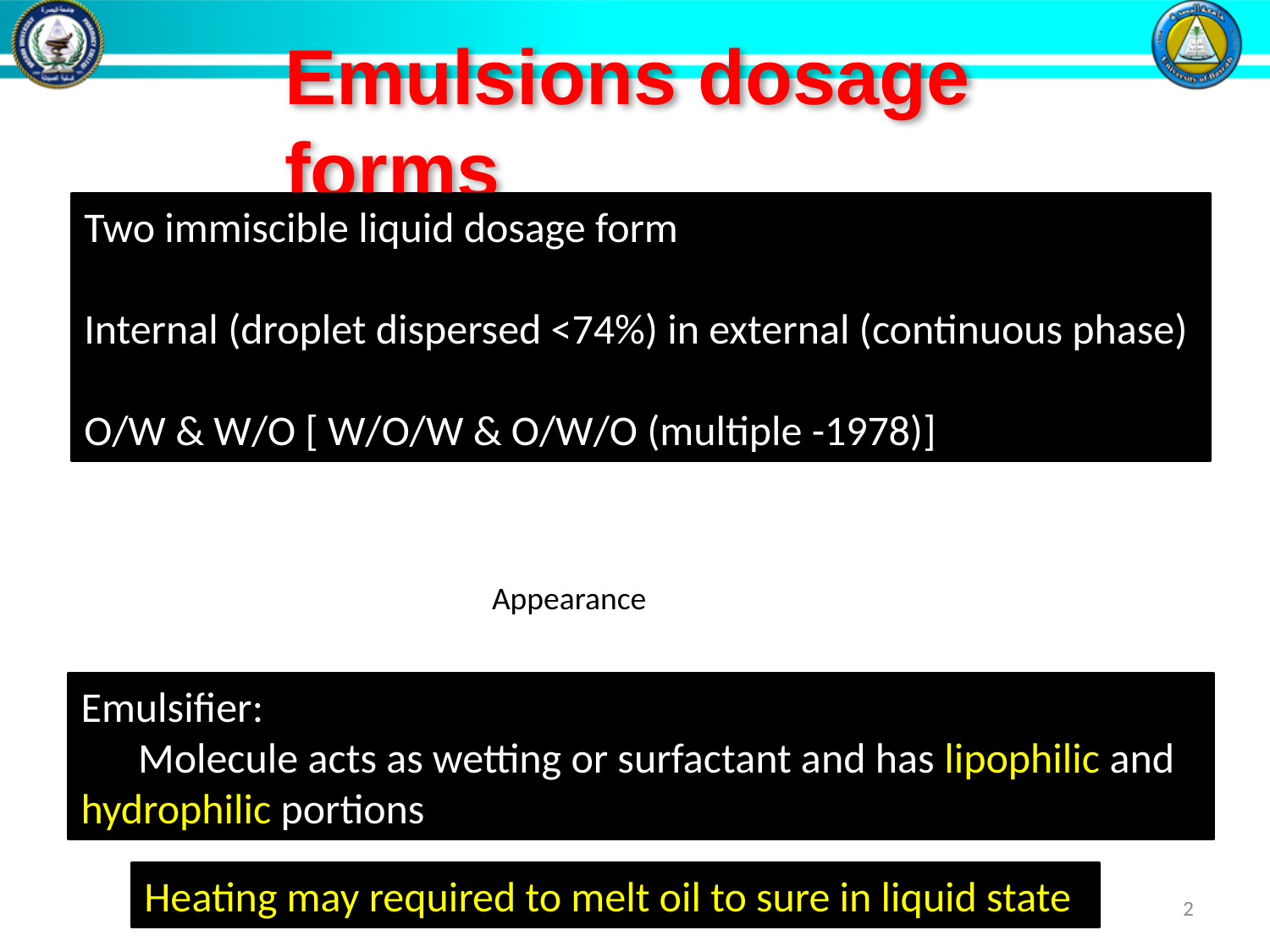

Emulsions dosage forms
Two immiscible liquid dosage form

Internal (droplet dispersed <74%) in external (continuous phase)

O/W & W/O [ W/O/W & O/W/O (multiple -1978)]
Appearance
Emulsifier:
      Molecule acts as wetting or surfactant and has lipophilic and hydrophilic portions
Heating may required to melt oil to sure in liquid state
2